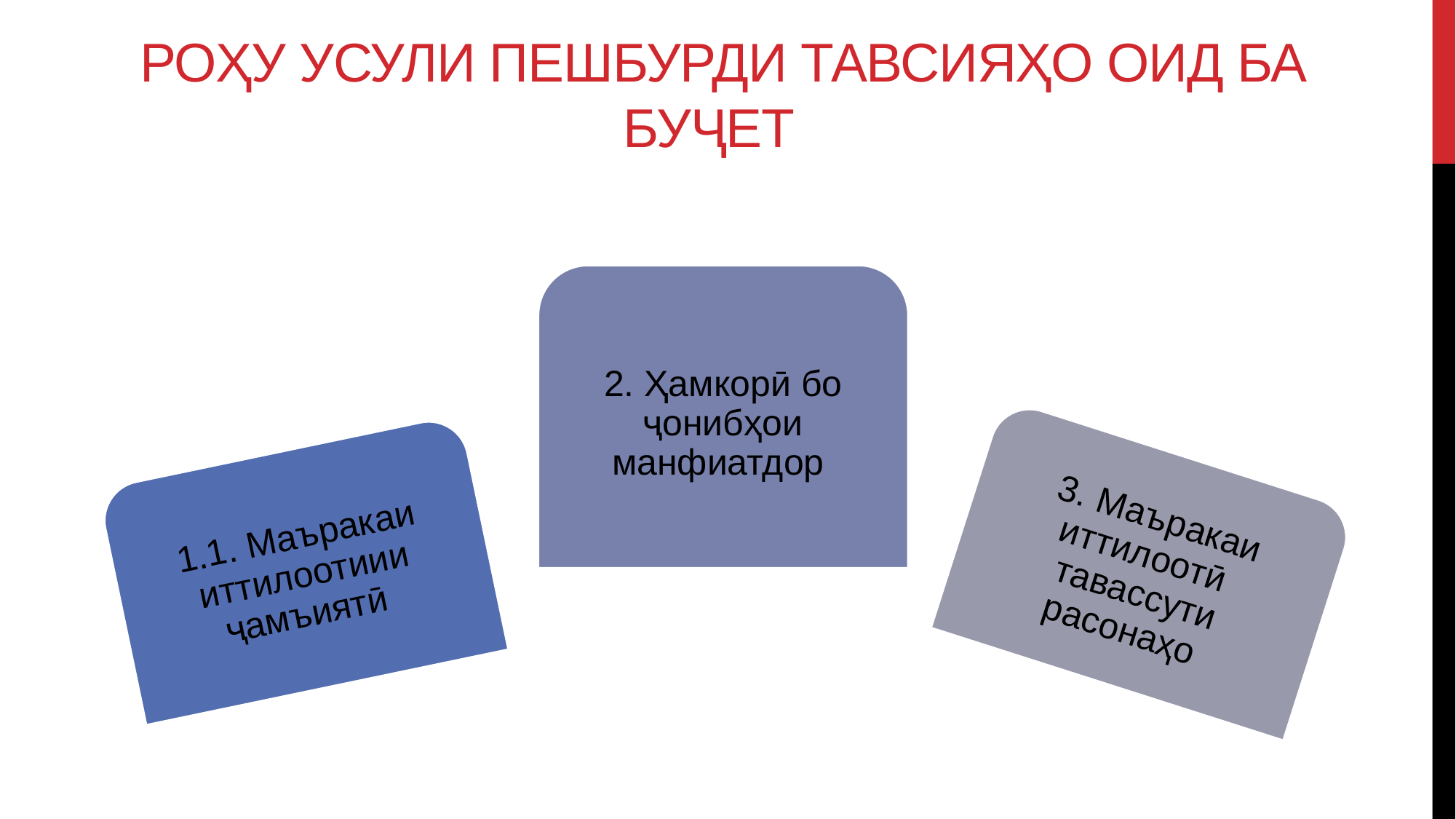

# Роҳу УСУЛИ пешбурди тавсияҳо оид ба буҷет
1. Маъракаи иттилоотиии ҷамъиятӣ
2. Ҳамкорӣ бо ҷонибҳои манфиатдор
3. Маъракаи иттилоотӣ  тавассути расонаҳо